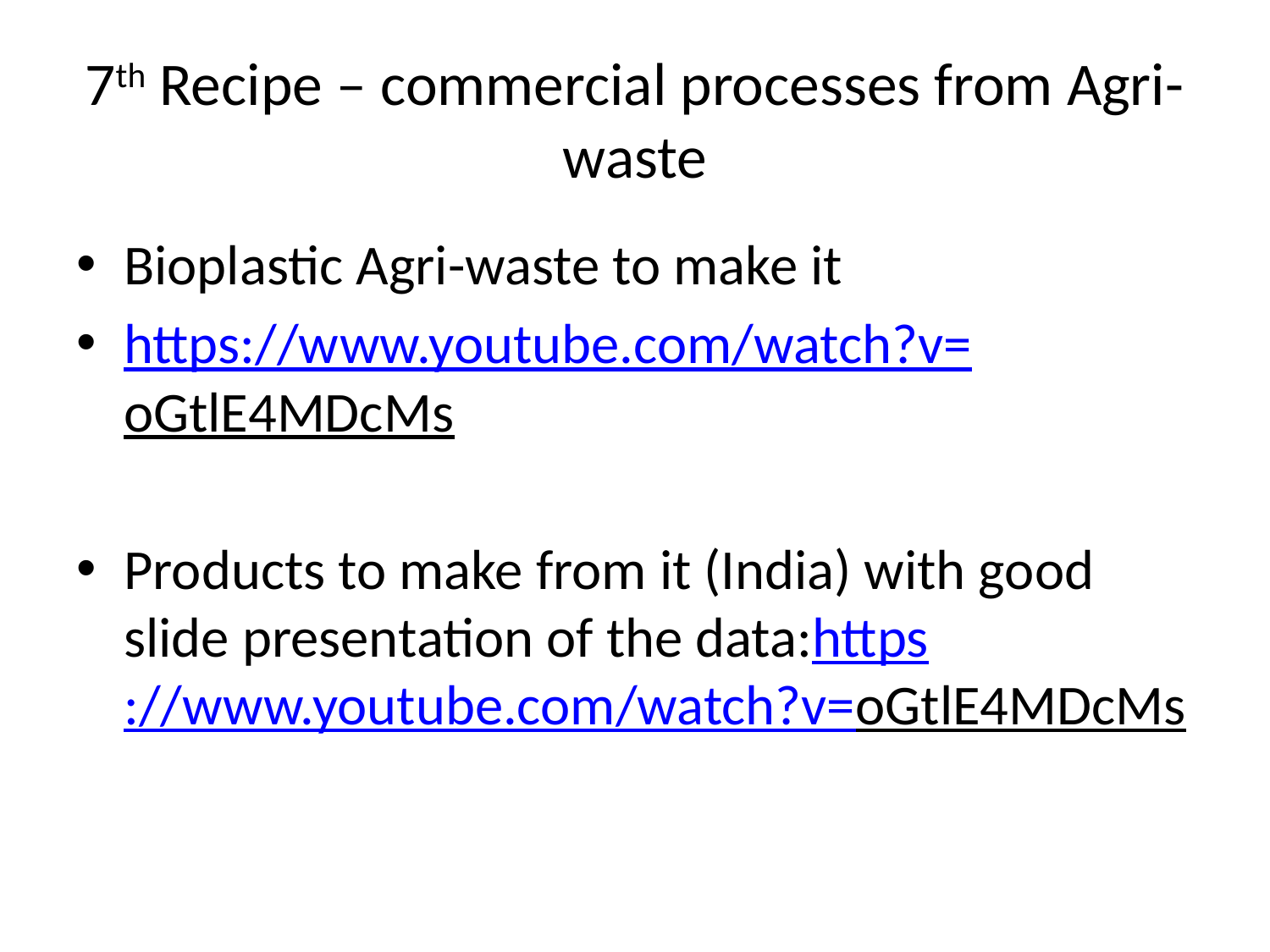

# 7th Recipe – commercial processes from Agri-waste
Bioplastic Agri-waste to make it
https://www.youtube.com/watch?v=oGtlE4MDcMs

Products to make from it (India) with good slide presentation of the data:https://www.youtube.com/watch?v=oGtlE4MDcMs